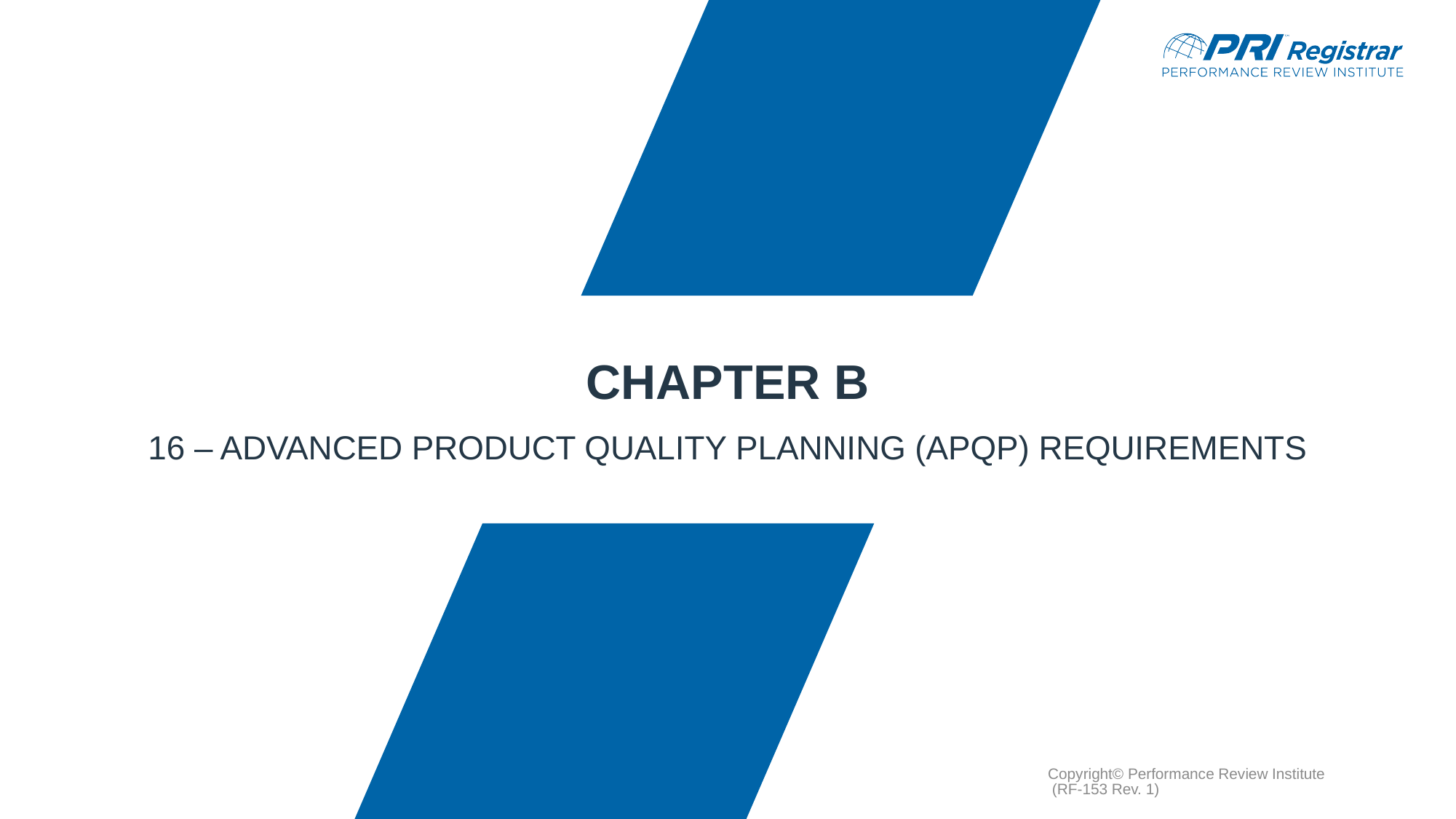

# Chapter B
16 – ADVANCED PRODUCT QUALITY PLANNING (APQP) REQUIREMENTS
Copyright© Performance Review Institute (RF-153 Rev. 1)